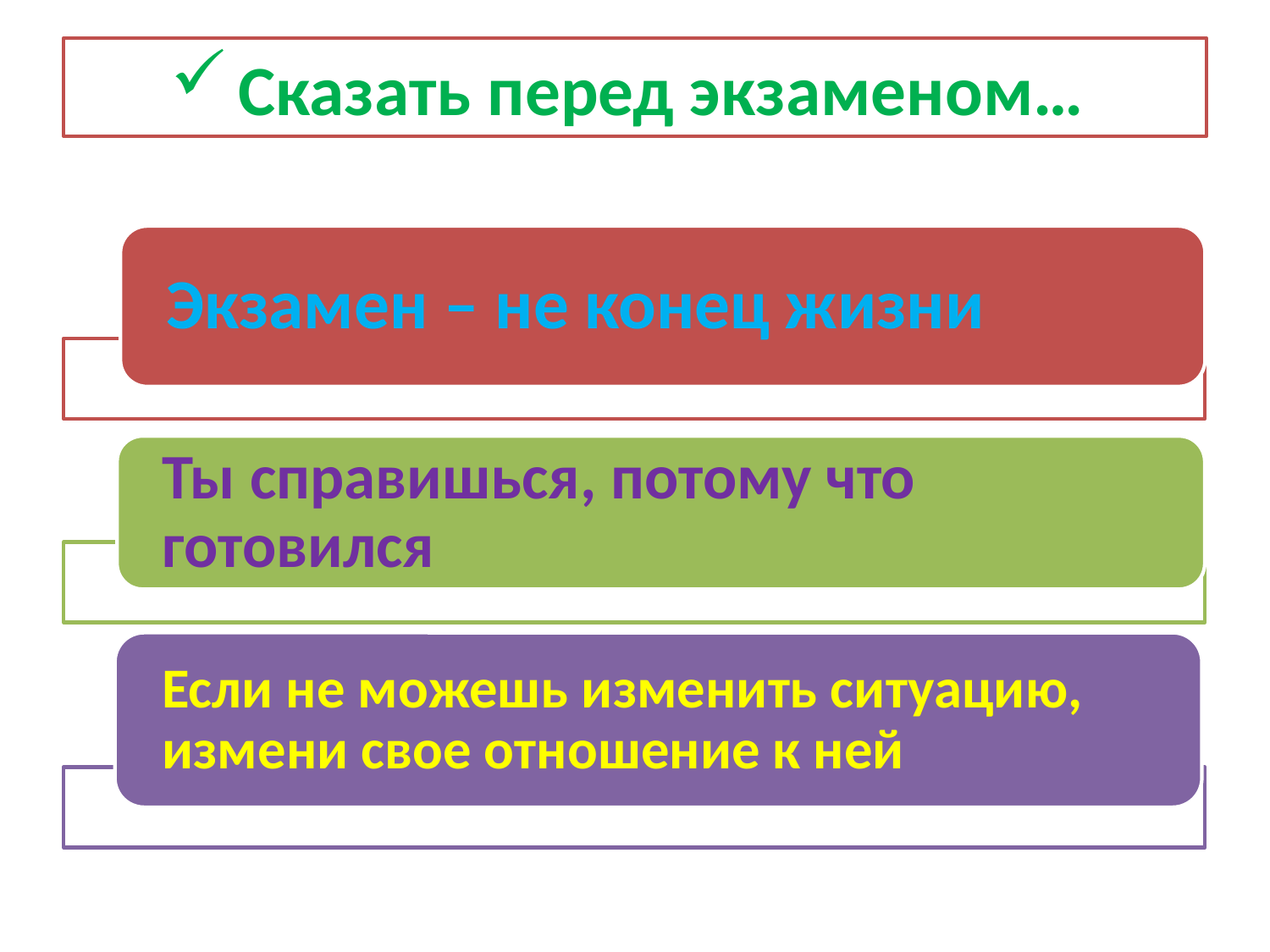

# Сказать перед экзаменом…
Экзамен – не конец жизни
Ты справишься, потому что готовился
Если не можешь изменить ситуацию, измени свое отношение к ней